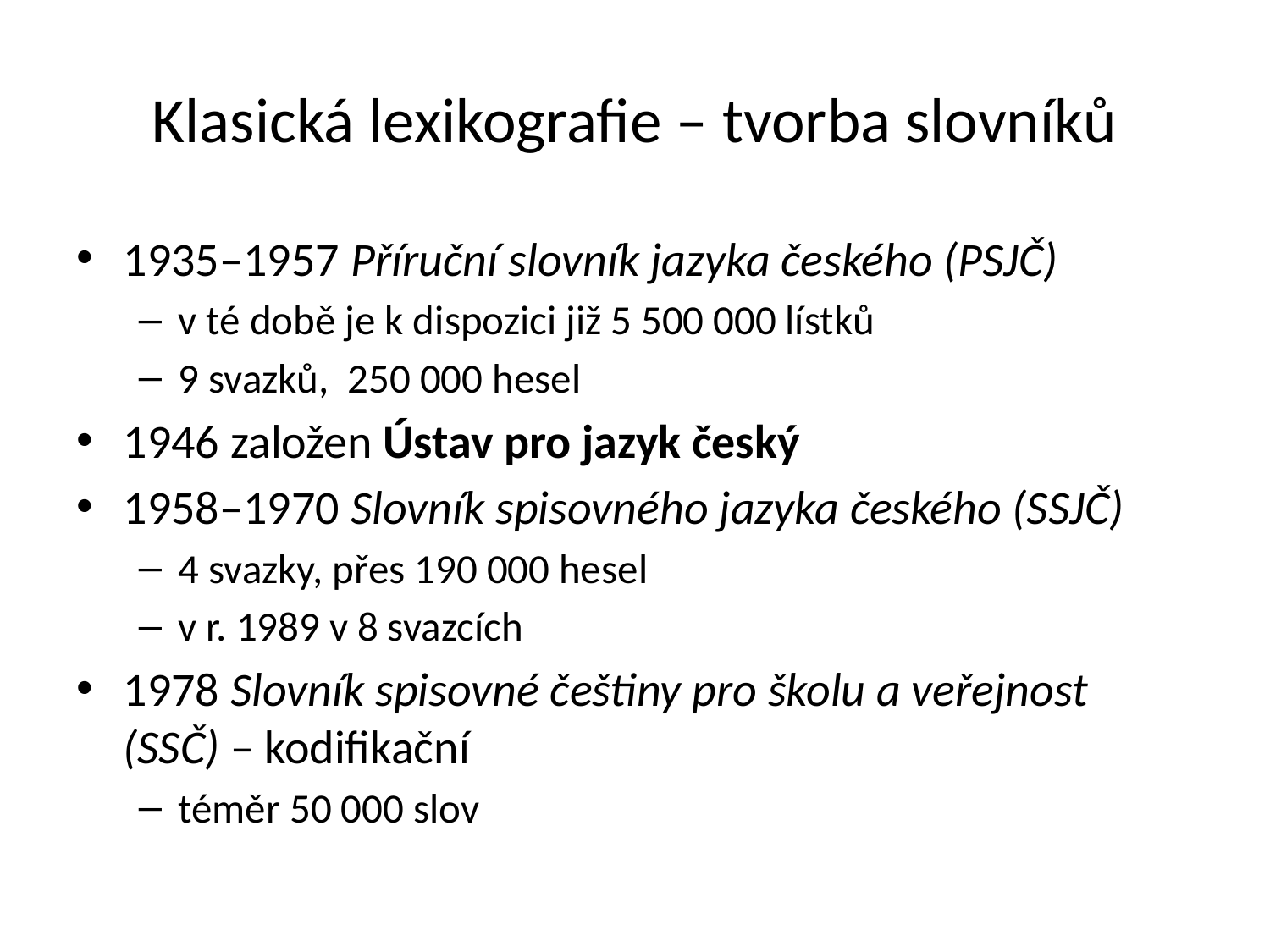

# Klasická lexikografie – tvorba slovníků
1935–1957 Příruční slovník jazyka českého (PSJČ)
v té době je k dispozici již 5 500 000 lístků
9 svazků,  250 000 hesel
1946 založen Ústav pro jazyk český
1958–1970 Slovník spisovného jazyka českého (SSJČ)
4 svazky, přes 190 000 hesel
v r. 1989 v 8 svazcích
1978 Slovník spisovné češtiny pro školu a veřejnost (SSČ) – kodifikační
téměr 50 000 slov